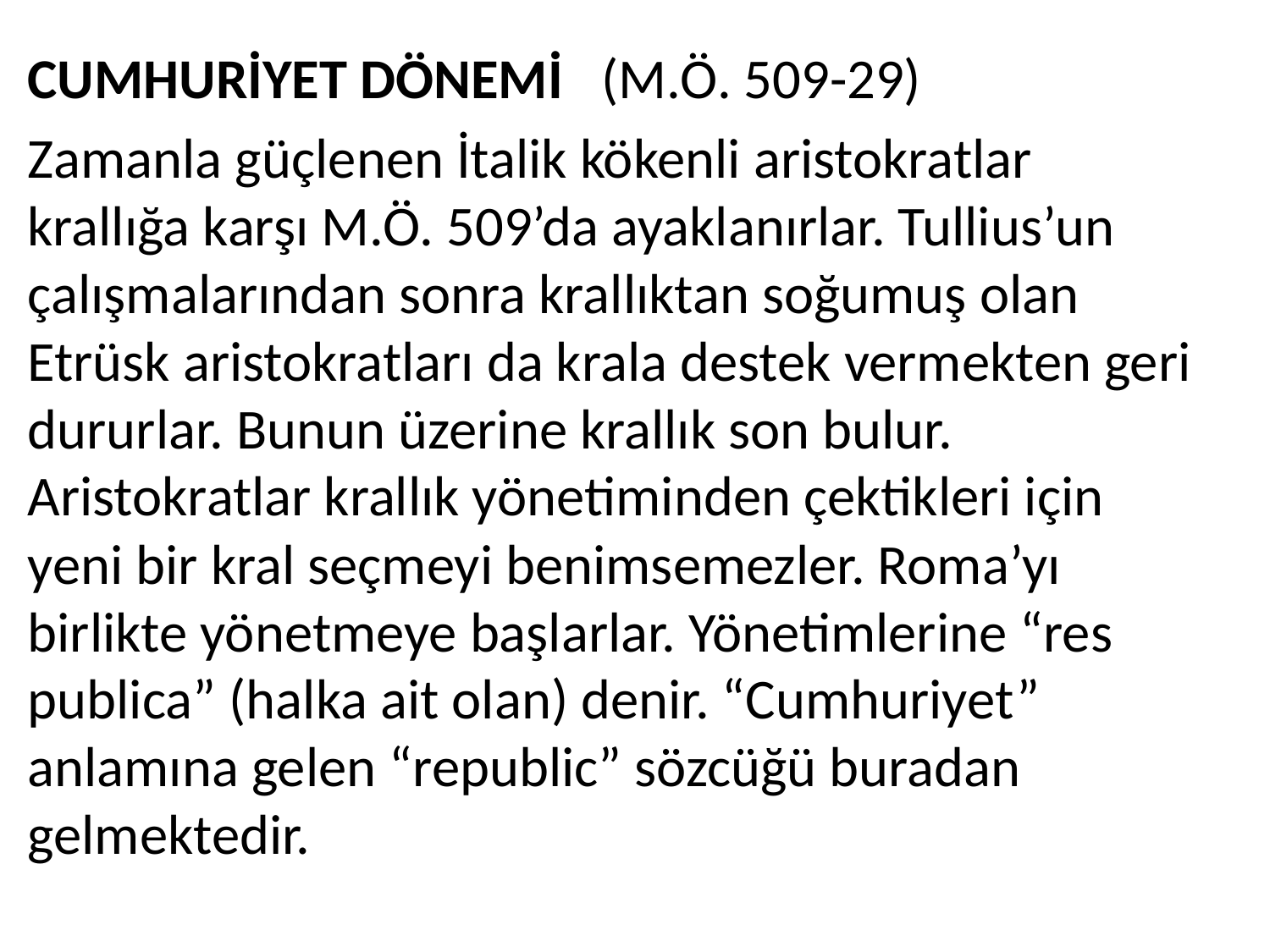

CUMHURİYET DÖNEMİ   (M.Ö. 509-29)
Zamanla güçlenen İtalik kökenli aristokratlar krallığa karşı M.Ö. 509’da ayaklanırlar. Tullius’un çalışmalarından sonra krallıktan soğumuş olan Etrüsk aristokratları da krala destek vermekten geri dururlar. Bunun üzerine krallık son bulur. Aristokratlar krallık yönetiminden çektikleri için yeni bir kral seçmeyi benimsemezler. Roma’yı birlikte yönetmeye başlarlar. Yönetimlerine “res publica” (halka ait olan) denir. “Cumhuriyet” anlamına gelen “republic” sözcüğü buradan gelmektedir.